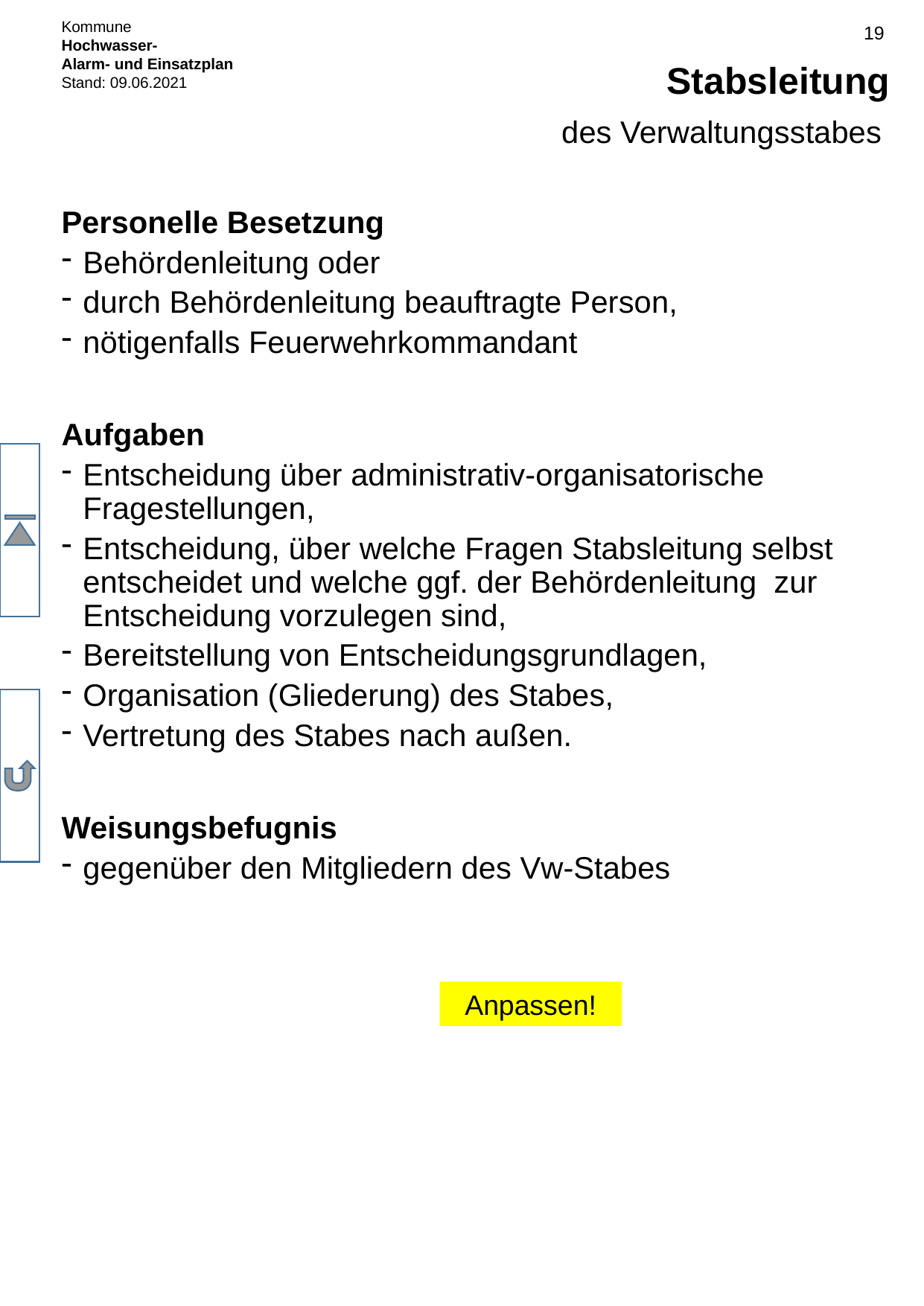

# Stabsleitung
des Verwaltungsstabes
Personelle Besetzung
Behördenleitung oder
durch Behördenleitung beauftragte Person,
nötigenfalls Feuerwehrkommandant

Aufgaben
Entscheidung über administrativ-organisatorische Fragestellungen,
Entscheidung, über welche Fragen Stabsleitung selbst entscheidet und welche ggf. der Behördenleitung  zur Entscheidung vorzulegen sind,
Bereitstellung von Entscheidungsgrundlagen,
Organisation (Gliederung) des Stabes,
Vertretung des Stabes nach außen.

Weisungsbefugnis
gegenüber den Mitgliedern des Vw-Stabes
Anpassen!